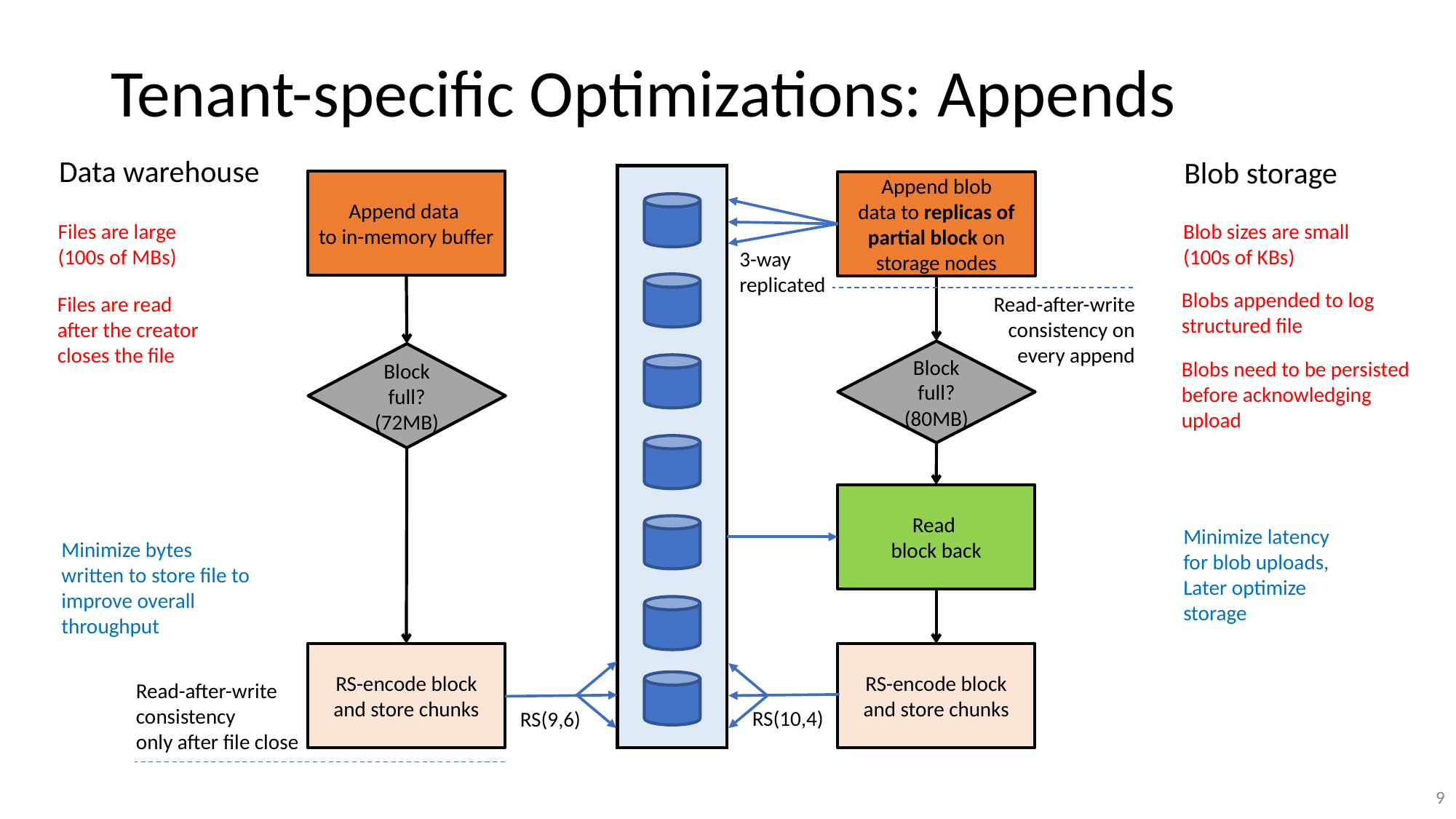

# Tenant-specific Optimizations: Appends
Data warehouse
Blob storage

Append data
to in-memory buffer
Append blob
data to replicas of partial block on storage nodes

3-way
replicated
Blob sizes are small
(100s of KBs)
Files are large
(100s of MBs)

Blobs appended to log
structured file
Files are read
after the creator
closes the file
Read-after-write consistency on every append
Block full? (80MB)
Block full? (72MB)
Blobs need to be persisted
before acknowledging
upload

Read
block back

Minimize latency
for blob uploads, Later optimize storage

Minimize bytes written to store file to improve overall
throughput

RS-encode block and store chunks
RS-encode block and store chunks
Read-after-write
consistency
only after file close

RS(10,4)
RS(9,6)
9